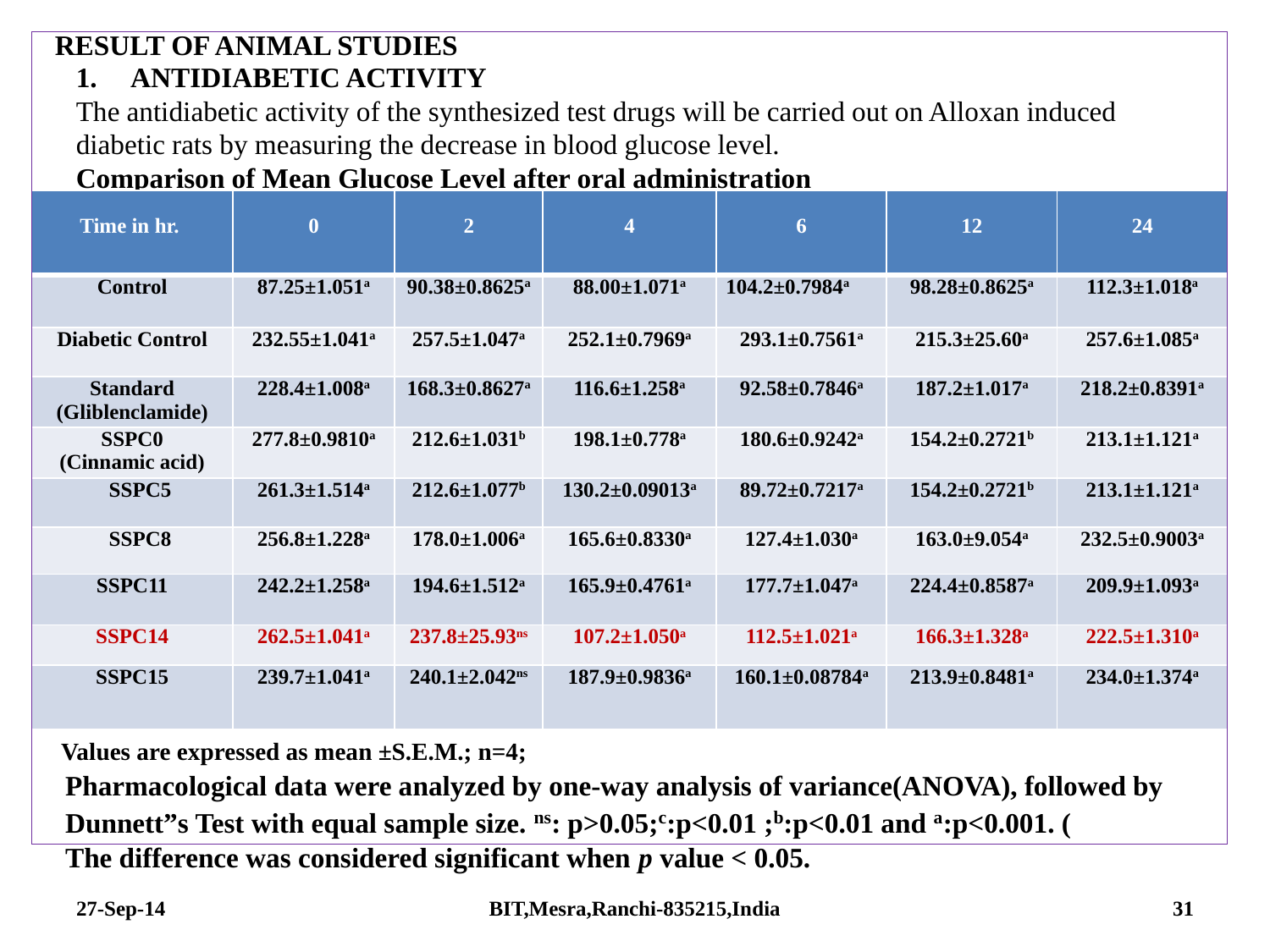

RESULT OF ANIMAL STUDIES

1.     ANTIDIABETIC ACTIVITY
The antidiabetic activity of the synthesized test drugs will be carried out on Alloxan induced diabetic rats by measuring the decrease in blood glucose level.
Comparison of Mean Glucose Level after oral administration
| Time in hr. | 0 | 2 | 4 | 6 | 12 | 24 |
| --- | --- | --- | --- | --- | --- | --- |
| Control | 87.25±1.051a | 90.38±0.8625a | 88.00±1.071a | 104.2±0.7984a | 98.28±0.8625a | 112.3±1.018a |
| Diabetic Control | 232.55±1.041a | 257.5±1.047a | 252.1±0.7969a | 293.1±0.7561a | 215.3±25.60a | 257.6±1.085a |
| Standard (Gliblenclamide) | 228.4±1.008a | 168.3±0.8627a | 116.6±1.258a | 92.58±0.7846a | 187.2±1.017a | 218.2±0.8391a |
| SSPC0 (Cinnamic acid) | 277.8±0.9810a | 212.6±1.031b | 198.1±0.778a | 180.6±0.9242a | 154.2±0.2721b | 213.1±1.121a |
| SSPC5 | 261.3±1.514a | 212.6±1.077b | 130.2±0.09013a | 89.72±0.7217a | 154.2±0.2721b | 213.1±1.121a |
| SSPC8 | 256.8±1.228a | 178.0±1.006a | 165.6±0.8330a | 127.4±1.030a | 163.0±9.054a | 232.5±0.9003a |
| SSPC11 | 242.2±1.258a | 194.6±1.512a | 165.9±0.4761a | 177.7±1.047a | 224.4±0.8587a | 209.9±1.093a |
| SSPC14 | 262.5±1.041a | 237.8±25.93ns | 107.2±1.050a | 112.5±1.021a | 166.3±1.328a | 222.5±1.310a |
| SSPC15 | 239.7±1.041a | 240.1±2.042ns | 187.9±0.9836a | 160.1±0.08784a | 213.9±0.8481a | 234.0±1.374a |
 Values are expressed as mean ±S.E.M.; n=4;
Pharmacological data were analyzed by one-way analysis of variance(ANOVA), followed by Dunnett”s Test with equal sample size. ns: p>0.05;c:p<0.01 ;b:p<0.01 and a:p<0.001. (
The difference was considered significant when p value < 0.05.

27-Sep-14
BIT,Mesra,Ranchi-835215,India
31